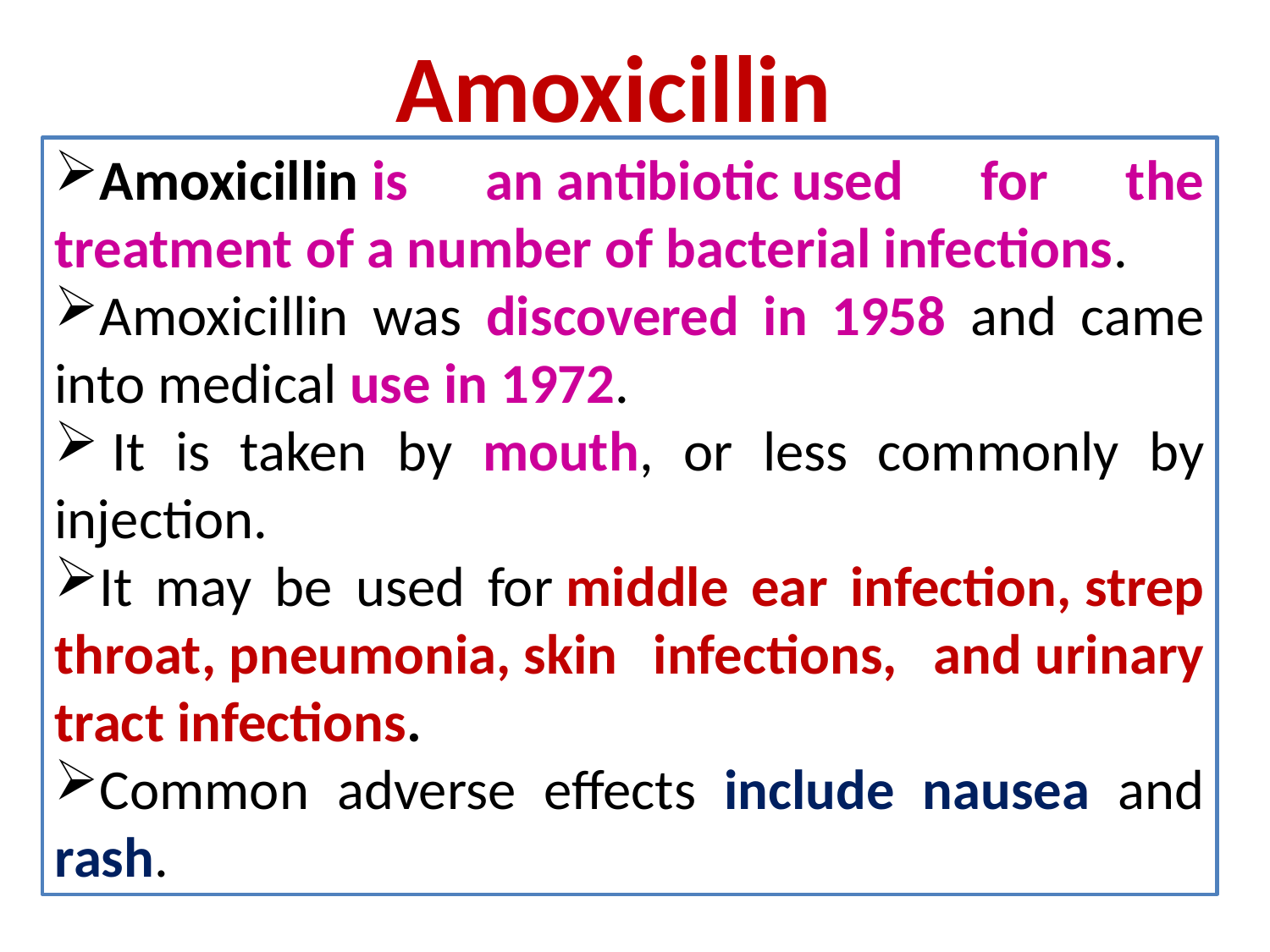

Amoxicillin
Amoxicillin is an antibiotic used for the treatment of a number of bacterial infections.
Amoxicillin was discovered in 1958 and came into medical use in 1972.
 It is taken by mouth, or less commonly by injection.
It may be used for middle ear infection, strep throat, pneumonia, skin infections, and urinary tract infections.
Common adverse effects include nausea and rash.